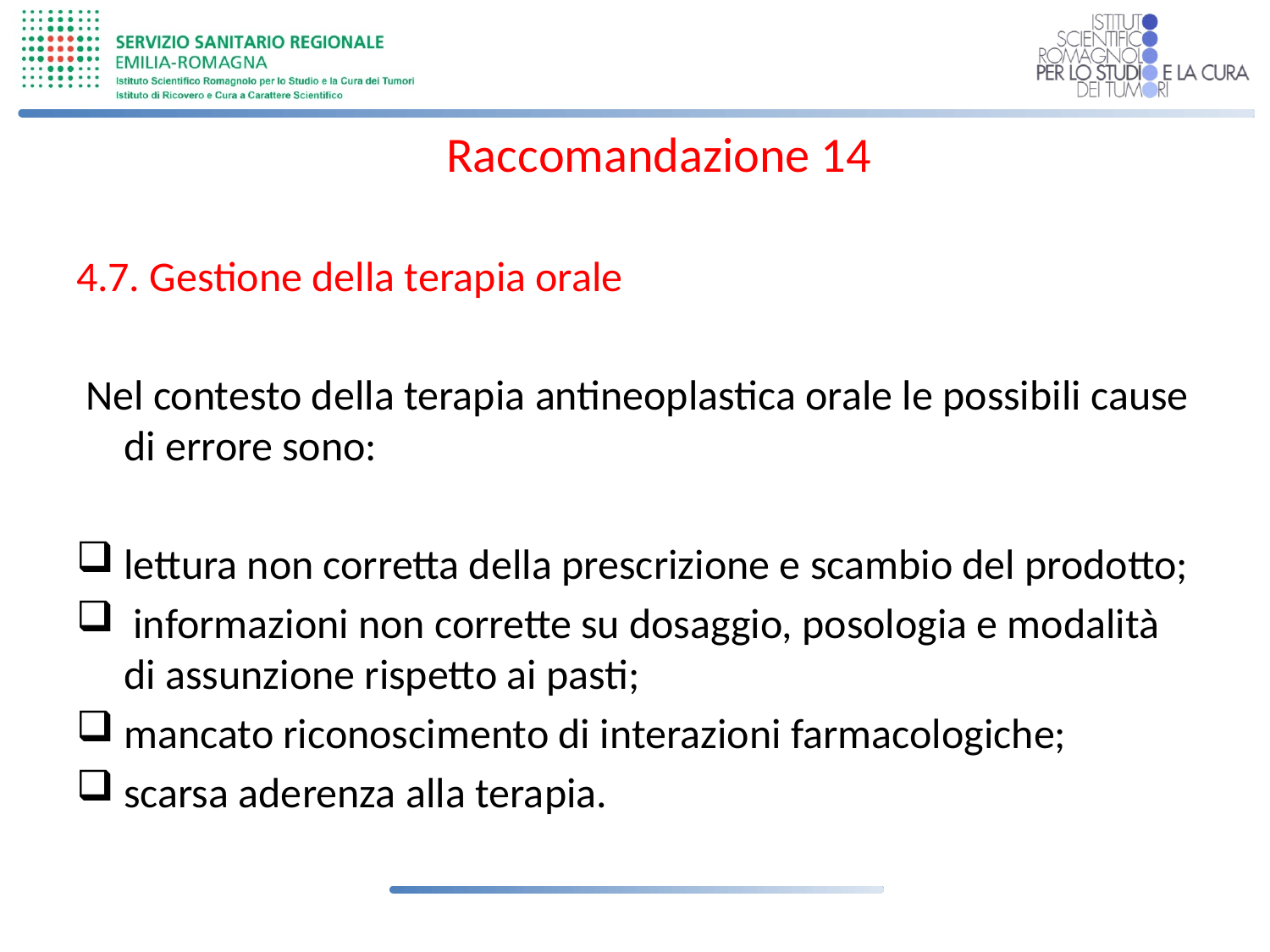

Raccomandazione 14

4.7. Gestione della terapia orale

 Nel contesto della terapia antineoplastica orale le possibili cause di errore sono:

lettura non corretta della prescrizione e scambio del prodotto;
 informazioni non corrette su dosaggio, posologia e modalità di assunzione rispetto ai pasti;
mancato riconoscimento di interazioni farmacologiche;
scarsa aderenza alla terapia.